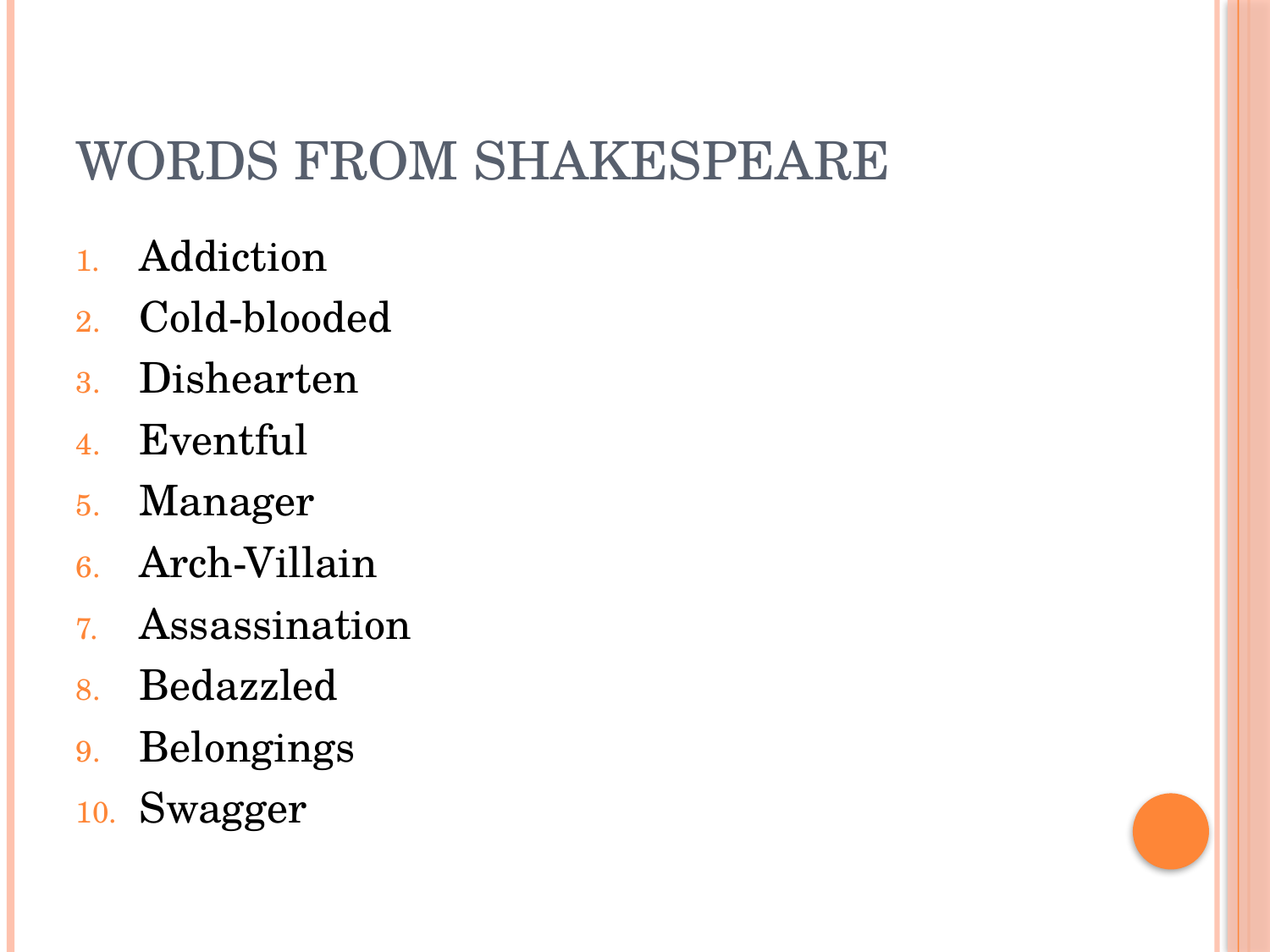

# Words from Shakespeare
Addiction
Cold-blooded
Dishearten
Eventful
Manager
Arch-Villain
Assassination
Bedazzled
Belongings
Swagger